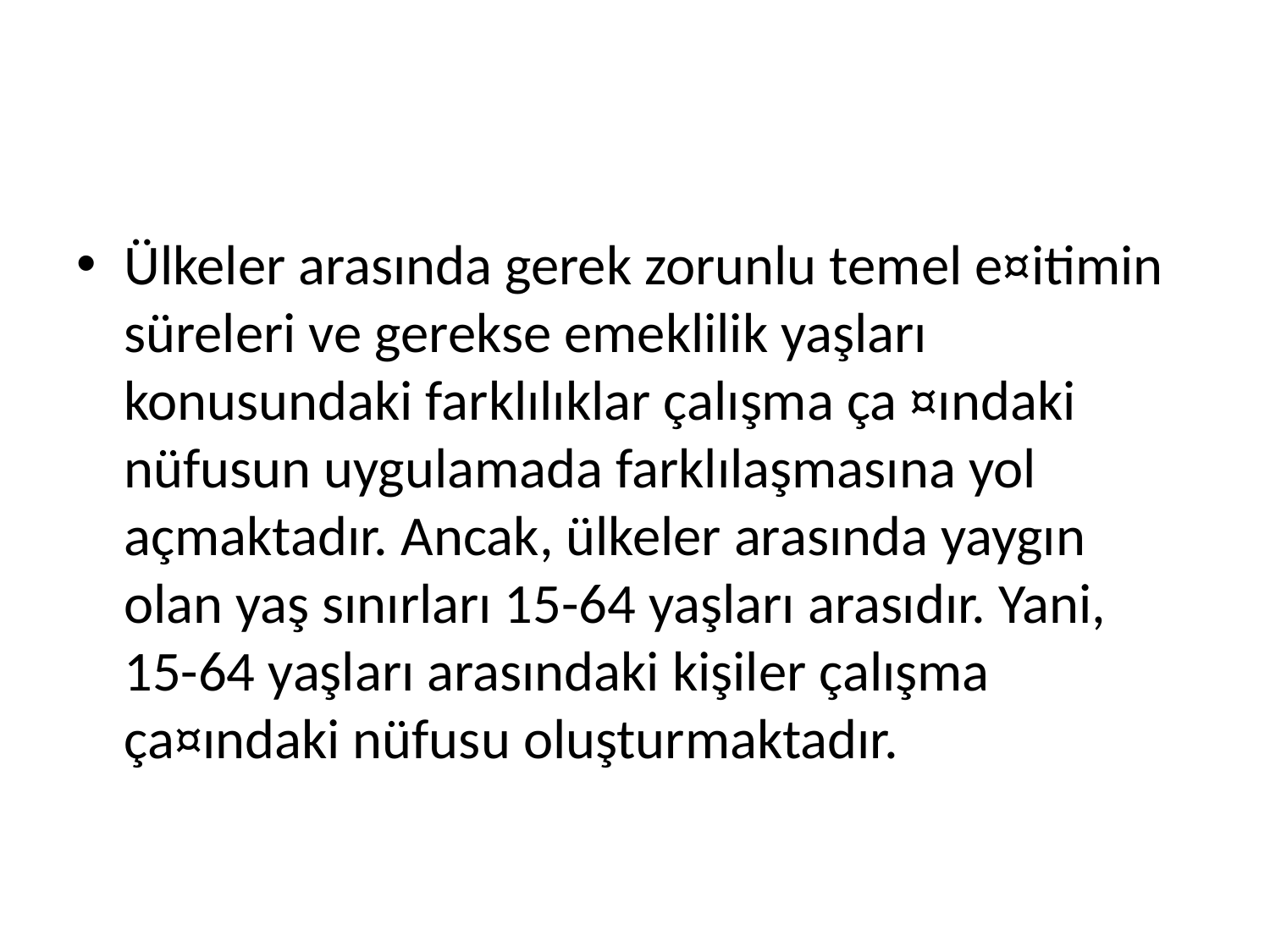

#
Ülkeler arasında gerek zorunlu temel e¤itimin süreleri ve gerekse emeklilik yaşları konusundaki farklılıklar çalışma ça ¤ındaki nüfusun uygulamada farklılaşmasına yol açmaktadır. Ancak, ülkeler arasında yaygın olan yaş sınırları 15-64 yaşları arasıdır. Yani, 15-64 yaşları arasındaki kişiler çalışma ça¤ındaki nüfusu oluşturmaktadır.